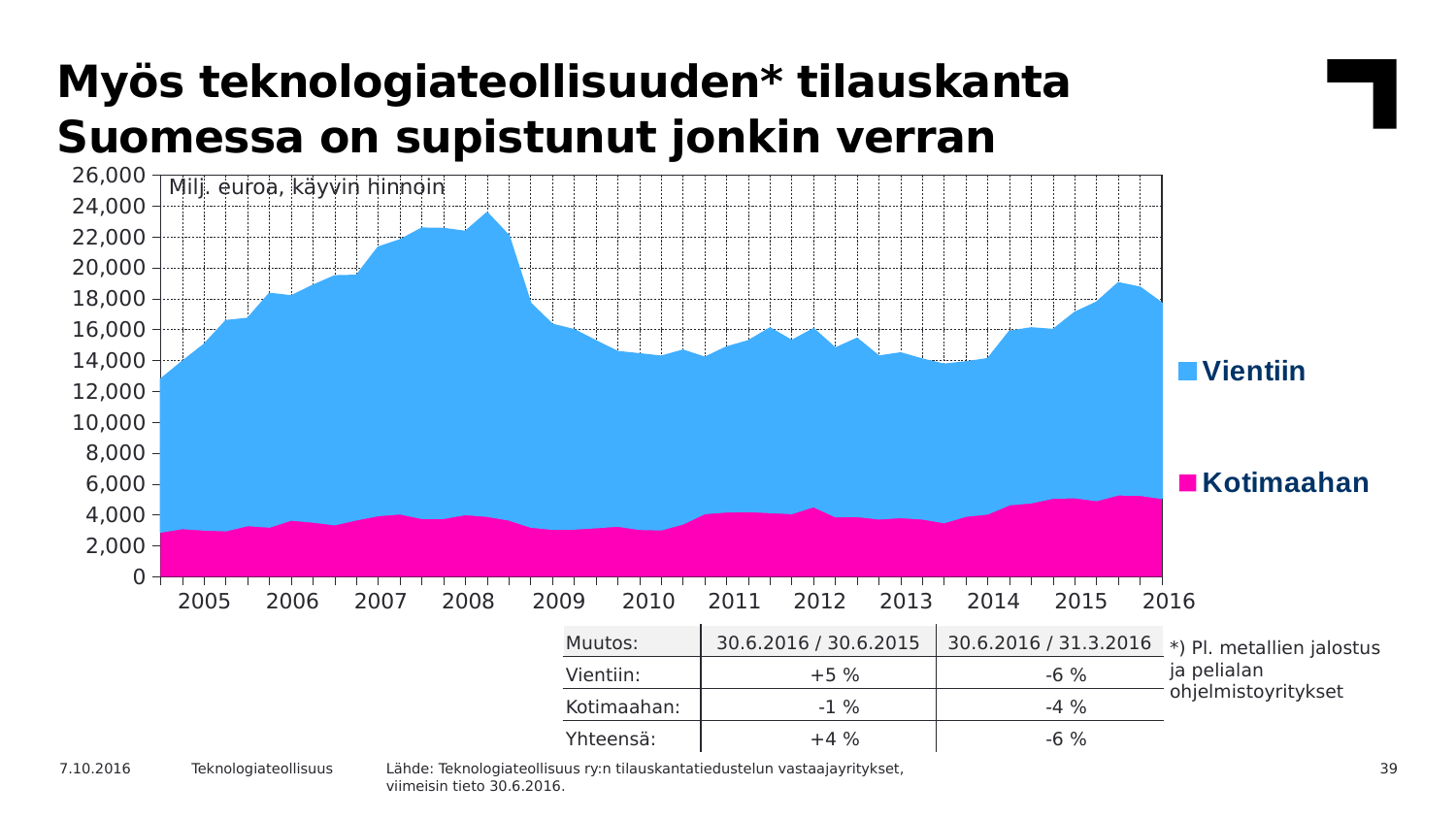

Myös teknologiateollisuuden* tilauskanta Suomessa on supistunut jonkin verran

### Chart

| Category | Kotimaahan  | Vientiin  |
|---|---|---|
| 2004,IV | 2905.6 | 9874.5 |
| 2005,I | 3136.3 | 10794.0 |
|  | 3042.6 | 11992.0 |
|  | 2996.3 | 13570.0 |
|  | 3328.0 | 13385.0 |
| 2006,I | 3231.6 | 15100.0 |
|  | 3683.1 | 14484.0 |
|  | 3555.0 | 15298.0 |
|  | 3384.3 | 16082.0 |
| 2007,I | 3704.9 | 15791.0 |
|  | 3976.0 | 17352.0 |
|  | 4083.7 | 17712.0 |
|  | 3792.5 | 18761.0 |
| 2008,I | 3797.8 | 18734.0 |
|  | 4039.6 | 18303.0 |
|  | 3930.7 | 19629.0 |
|  | 3692.6 | 18376.0 |
| 2009,I | 3231.2 | 14460.0 |
|  | 3086.5 | 13241.0 |
|  | 3104.8 | 12874.0 |
|  | 3190.4 | 12071.0 |
| 2010,I | 3291.4 | 11273.0 |
|  | 3083.2 | 11336.0 |
|  | 3049.2 | 11213.0 |
|  | 3441.1 | 11215.0 |
| 2011,I | 4108.3 | 10084.0 |
|  | 4211.3 | 10647.0 |
|  | 4240.5 | 11020.0 |
|  | 4172.2 | 11919.0 |
| 2012,I | 4106.4 | 11171.0 |
|  | 4554.6 | 11488.0 |
|  | 3906.3 | 10885.0 |
|  | 3918.6 | 11501.0 |
| 2013,I | 3757.5 | 10513.0 |
|  | 3846.3 | 10630.0 |
|  | 3760.2 | 10312.0 |
|  | 3518.7 | 10226.0 |
| 2014,I | 3933.4 | 9965.0 |
|  | 4080.5 | 10024.0 |
|  | 4675.6 | 11200.0 |
|  | 4800.7 | 11298.0 |
| 2015,I | 5103.2 | 10887.0 |
|  | 5130.8 | 11972.0 |
|  | 4945.3 | 12815.0 |
|  | 5314.8 | 13703.0 |
| 2016,I | 5290.7 | 13438.0 |
Milj. euroa, käyvin hinnoin
| 2005 | 2006 | 2007 | 2008 | 2009 | 2010 | 2011 | 2012 | 2013 | 2014 | 2015 | 2016 |
| --- | --- | --- | --- | --- | --- | --- | --- | --- | --- | --- | --- |
| Muutos: | 30.6.2016 / 30.6.2015 | 30.6.2016 / 31.3.2016 |
| --- | --- | --- |
| Vientiin: | +5 % | -6 % |
| Kotimaahan: | -1 % | -4 % |
| Yhteensä: | +4 % | -6 % |
*) Pl. metallien jalostus ja pelialan ohjelmistoyritykset
Lähde: Teknologiateollisuus ry:n tilauskantatiedustelun vastaajayritykset,
viimeisin tieto 30.6.2016.

7.10.2016
Teknologiateollisuus
39